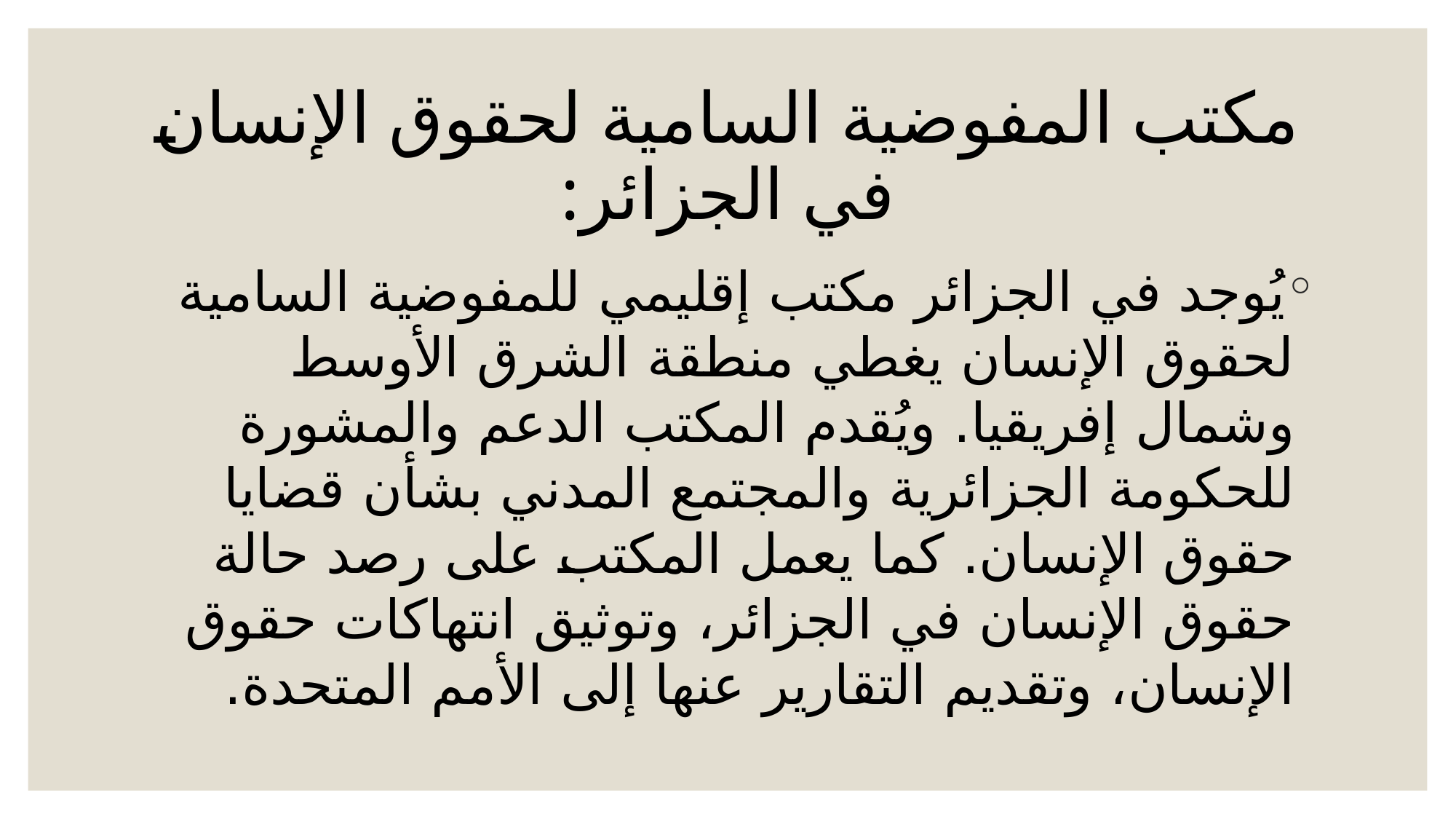

# مكتب المفوضية السامية لحقوق الإنسان في الجزائر:
يُوجد في الجزائر مكتب إقليمي للمفوضية السامية لحقوق الإنسان يغطي منطقة الشرق الأوسط وشمال إفريقيا. ويُقدم المكتب الدعم والمشورة للحكومة الجزائرية والمجتمع المدني بشأن قضايا حقوق الإنسان. كما يعمل المكتب على رصد حالة حقوق الإنسان في الجزائر، وتوثيق انتهاكات حقوق الإنسان، وتقديم التقارير عنها إلى الأمم المتحدة.